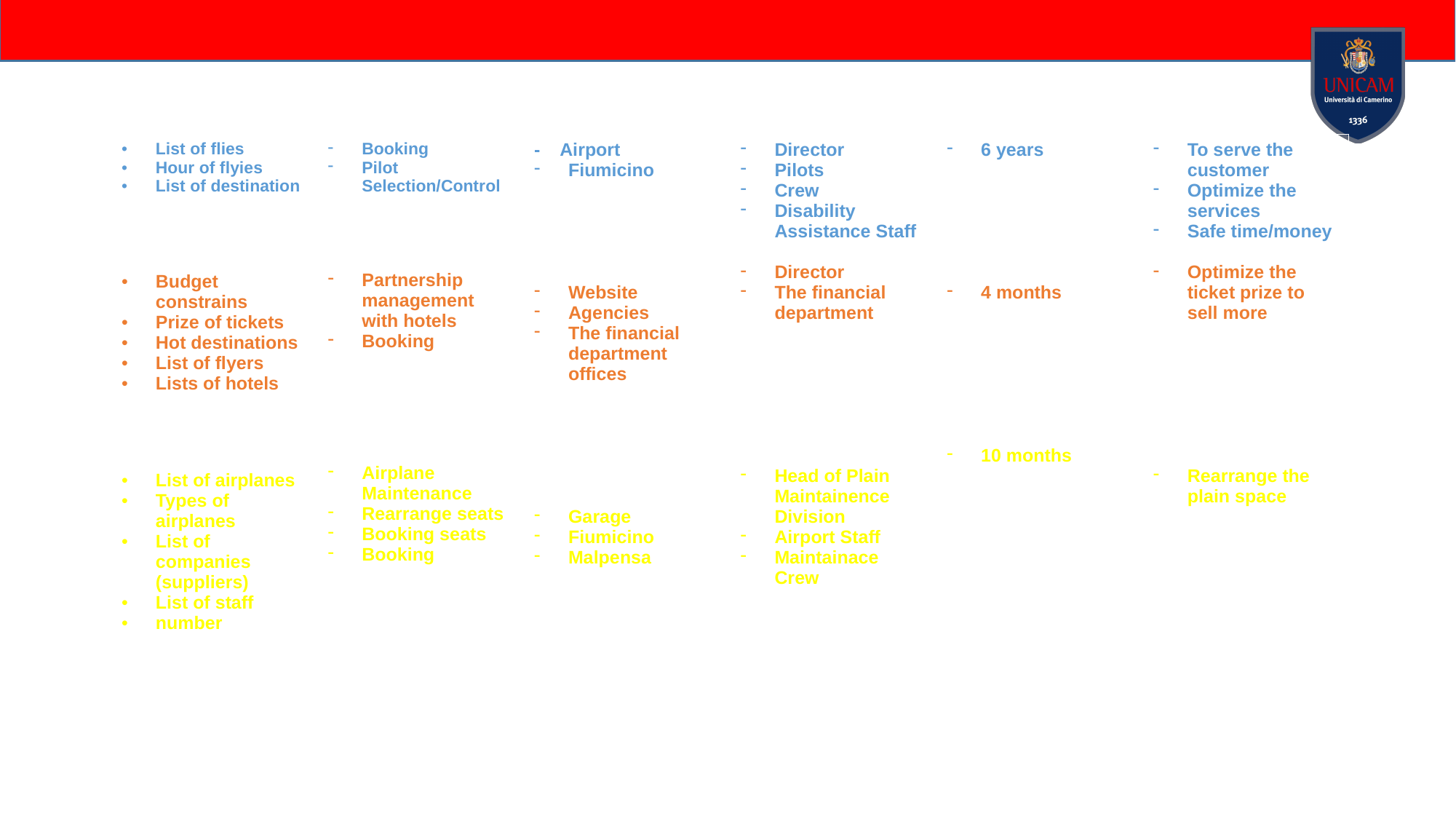

| List of flies Hour of flyies List of destination Budget constrains Prize of tickets Hot destinations List of flyers Lists of hotels List of airplanes Types of airplanes List of companies (suppliers) List of staff number | Booking Pilot Selection/Control Partnership management with hotels Booking Airplane Maintenance Rearrange seats Booking seats Booking | - Airport Fiumicino Website Agencies The financial department offices Garage Fiumicino Malpensa | Director Pilots Crew Disability Assistance Staff Director The financial department Head of Plain Maintainence Division Airport Staff Maintainace Crew | 6 years 4 months 10 months | To serve the customer Optimize the services Safe time/money Optimize the ticket prize to sell more Rearrange the plain space |
| --- | --- | --- | --- | --- | --- |